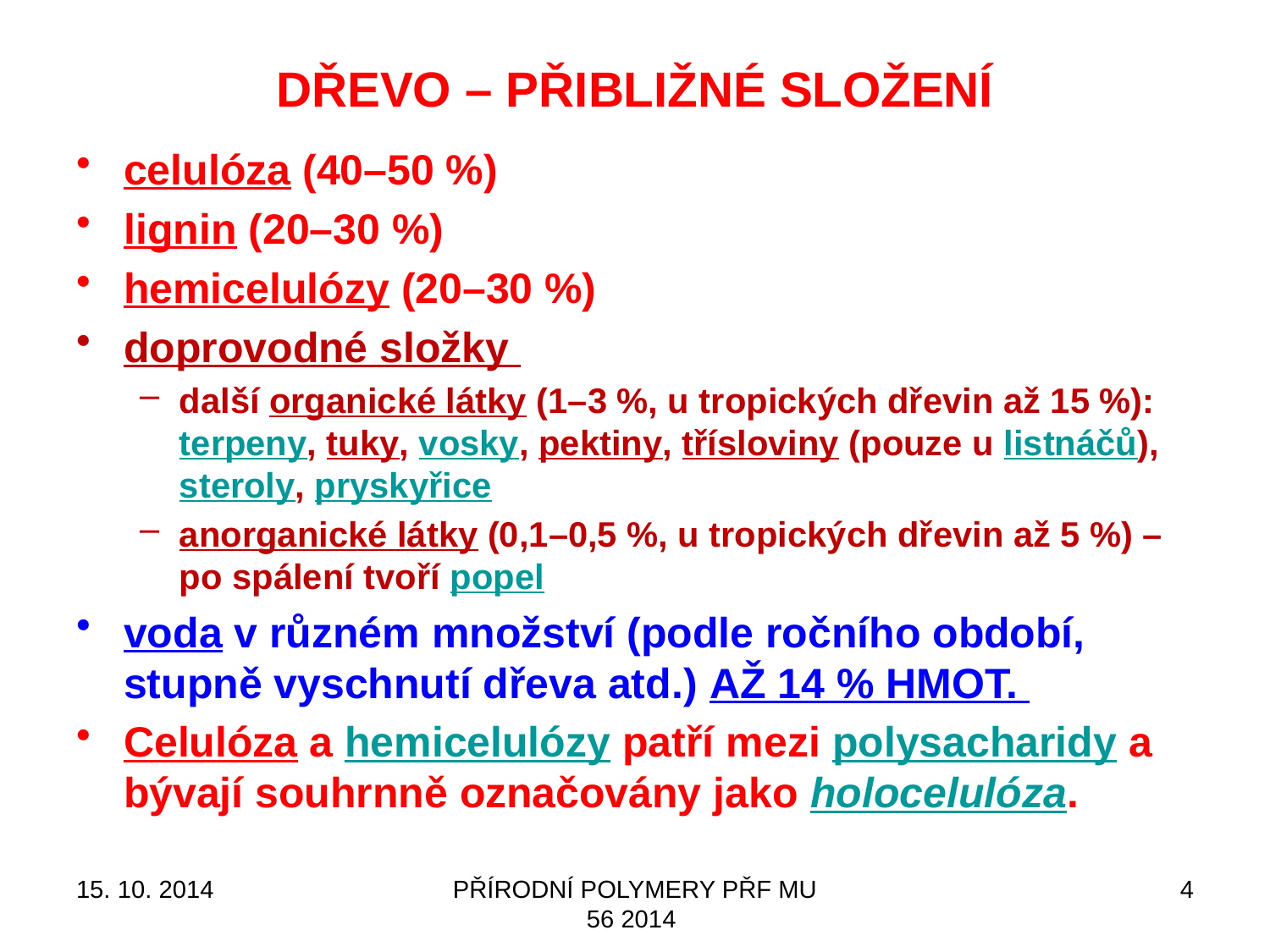

# DŘEVO – PŘIBLIŽNÉ SLOŽENÍ
celulóza (40–50 %)
lignin (20–30 %)
hemicelulózy (20–30 %)
doprovodné složky
další organické látky (1–3 %, u tropických dřevin až 15 %): terpeny, tuky, vosky, pektiny, třísloviny (pouze u listnáčů), steroly, pryskyřice
anorganické látky (0,1–0,5 %, u tropických dřevin až 5 %) – po spálení tvoří popel
voda v různém množství (podle ročního období, stupně vyschnutí dřeva atd.) AŽ 14 % HMOT.
Celulóza a hemicelulózy patří mezi polysacharidy a bývají souhrnně označovány jako holocelulóza.

15. 10. 2014
PŘÍRODNÍ POLYMERY PŘF MU 56 2014
4